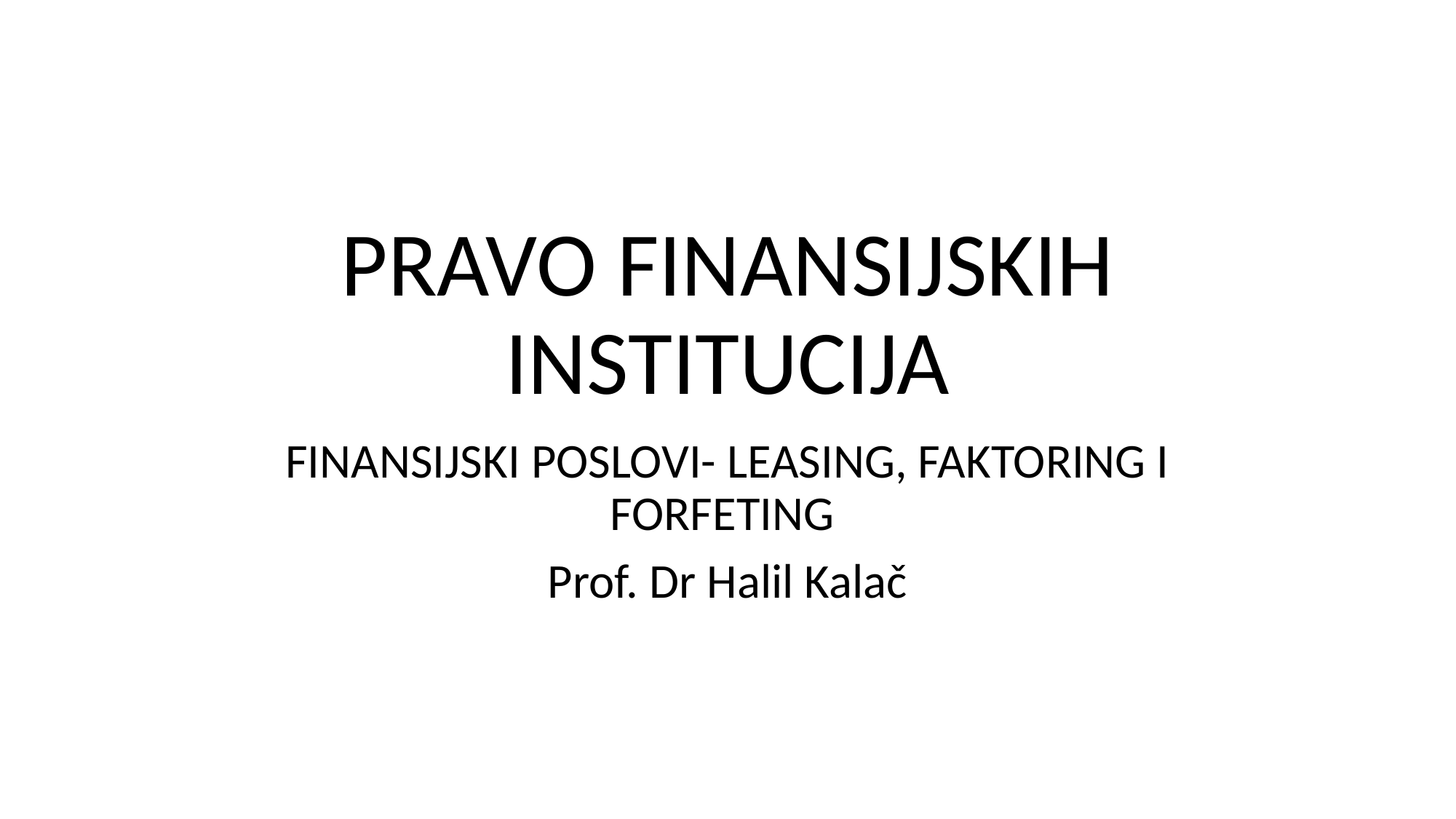

# PRAVO FINANSIJSKIH INSTITUCIJA
FINANSIJSKI POSLOVI- LEASING, FAKTORING I FORFETING
Prof. Dr Halil Kalač